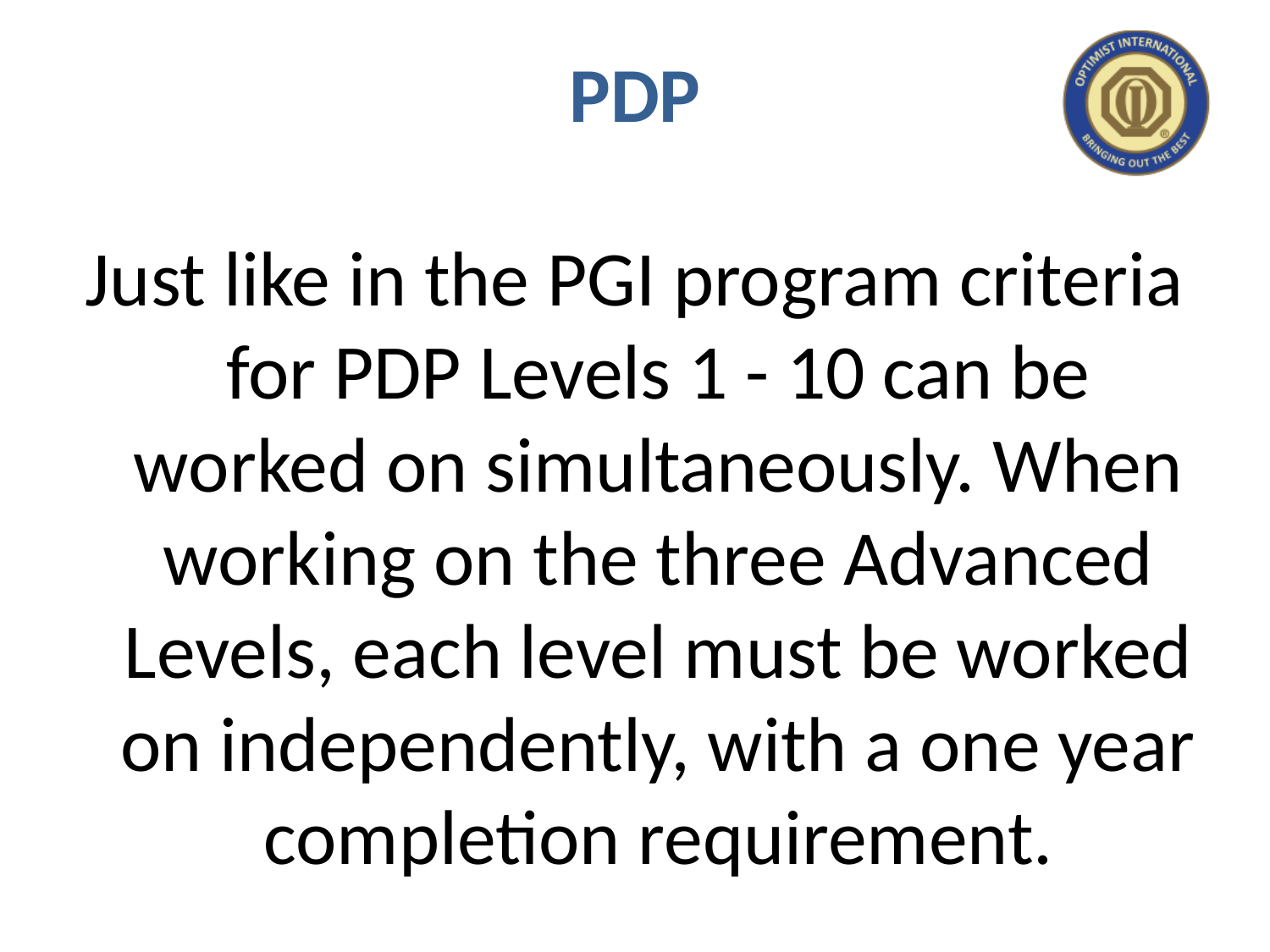

# PDP
Just like in the PGI program criteria for PDP Levels 1 - 10 can be worked on simultaneously. When working on the three Advanced Levels, each level must be worked on independently, with a one year completion requirement.